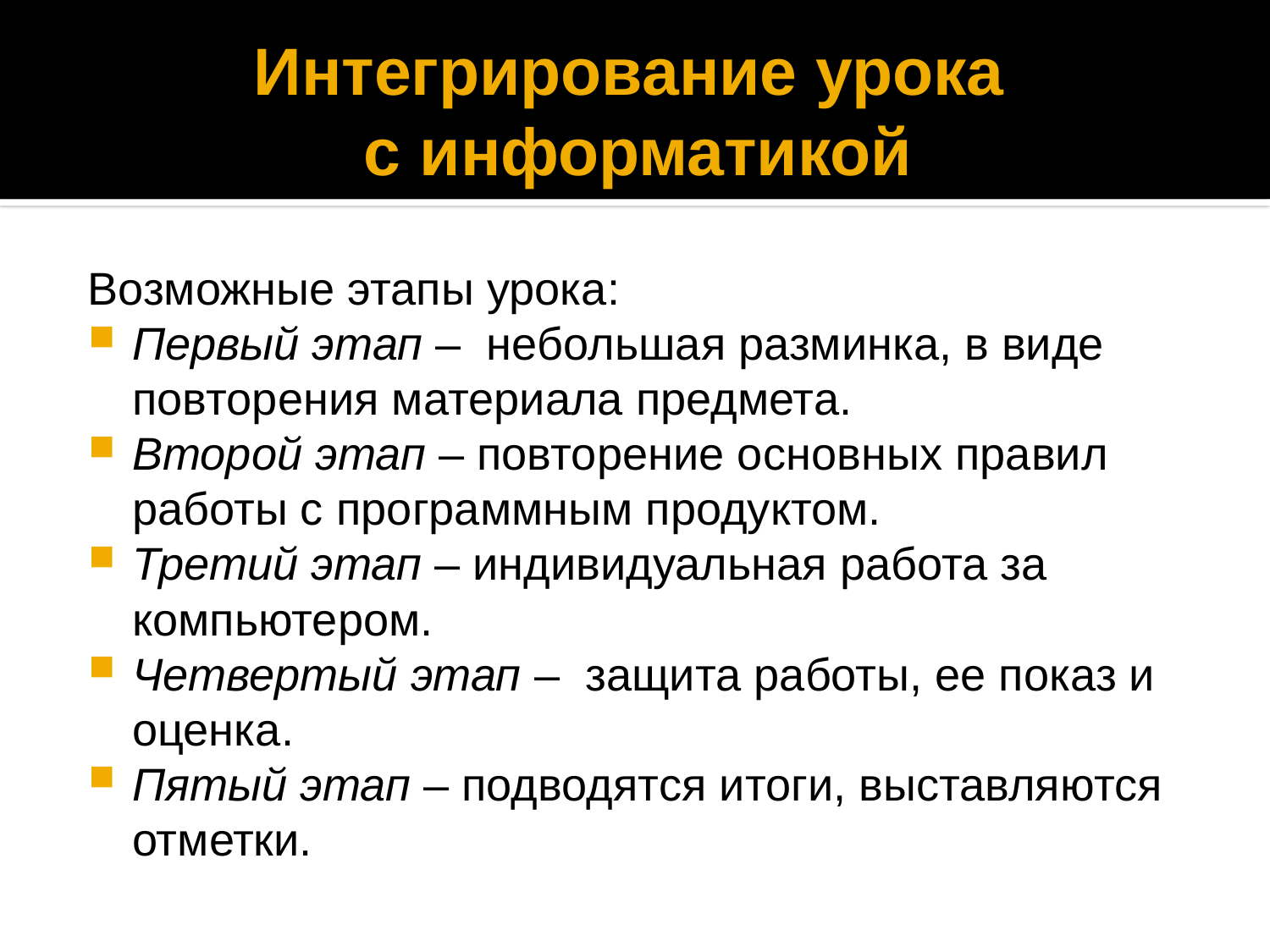

# Интегрирование урока с информатикой
Возможные этапы урока:
Первый этап –  небольшая разминка, в виде повторения материала предмета.
Второй этап – повторение основных правил работы с программным продуктом.
Третий этап – индивидуальная работа за компьютером.
Четвертый этап –  защита работы, ее показ и оценка.
Пятый этап – подводятся итоги, выставляются отметки.